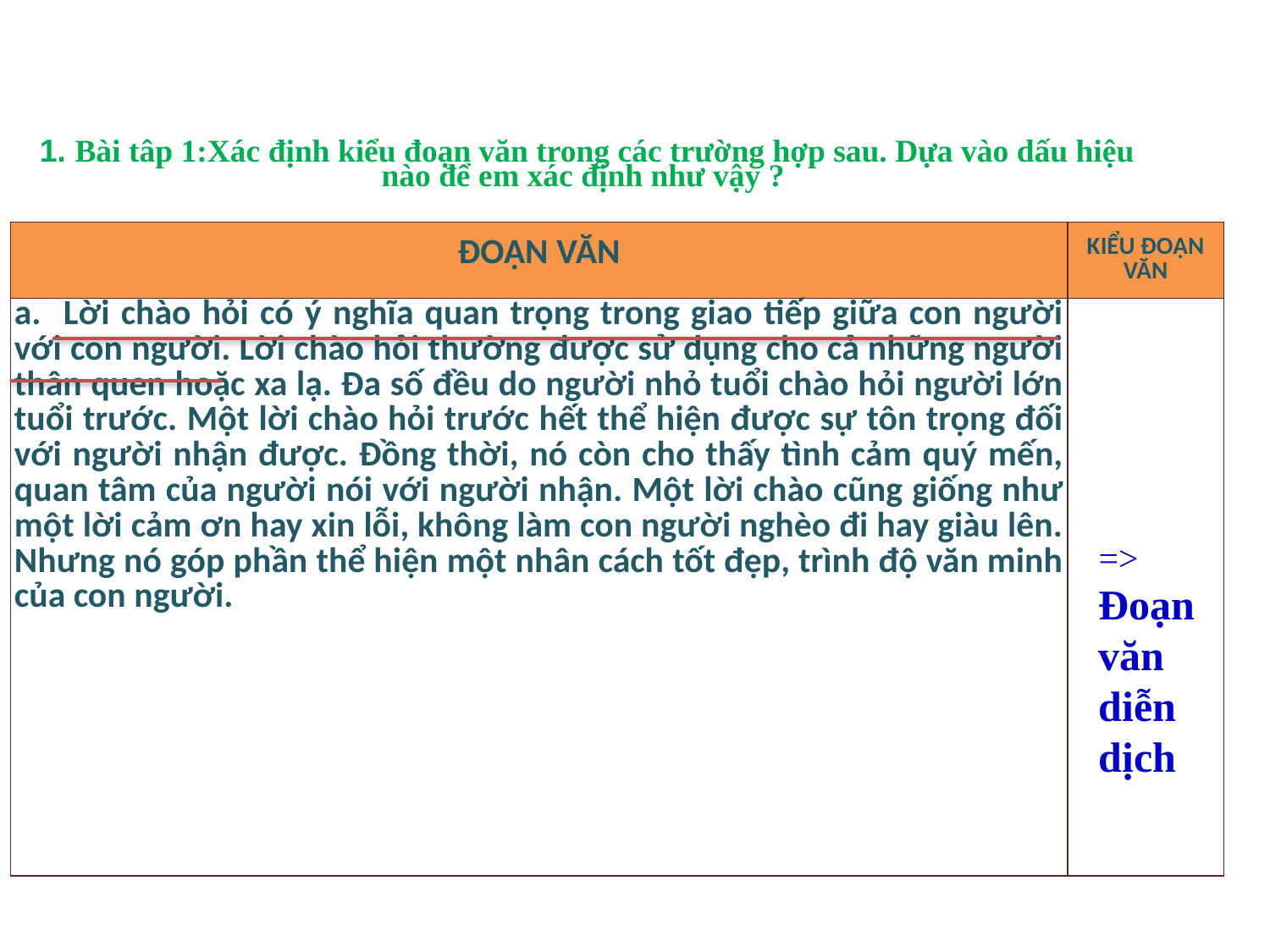

1. Bài tâp 1:Xác định kiểu đoạn văn trong các trường hợp sau. Dựa vào dấu hiệu nào để em xác định như vậy ?
| ĐOẠN VĂN | KIỂU ĐOẠN VĂN |
| --- | --- |
| a. Lời chào hỏi có ý nghĩa quan trọng trong giao tiếp giữa con người với con người. Lời chào hỏi thường được sử dụng cho cả những người thân quen hoặc xa lạ. Đa số đều do người nhỏ tuổi chào hỏi người lớn tuổi trước. Một lời chào hỏi trước hết thể hiện được sự tôn trọng đối với người nhận được. Đồng thời, nó còn cho thấy tình cảm quý mến, quan tâm của người nói với người nhận. Một lời chào cũng giống như một lời cảm ơn hay xin lỗi, không làm con người nghèo đi hay giàu lên. Nhưng nó góp phần thể hiện một nhân cách tốt đẹp, trình độ văn minh của con người. |  |

=> Đoạn văn diễn dịch